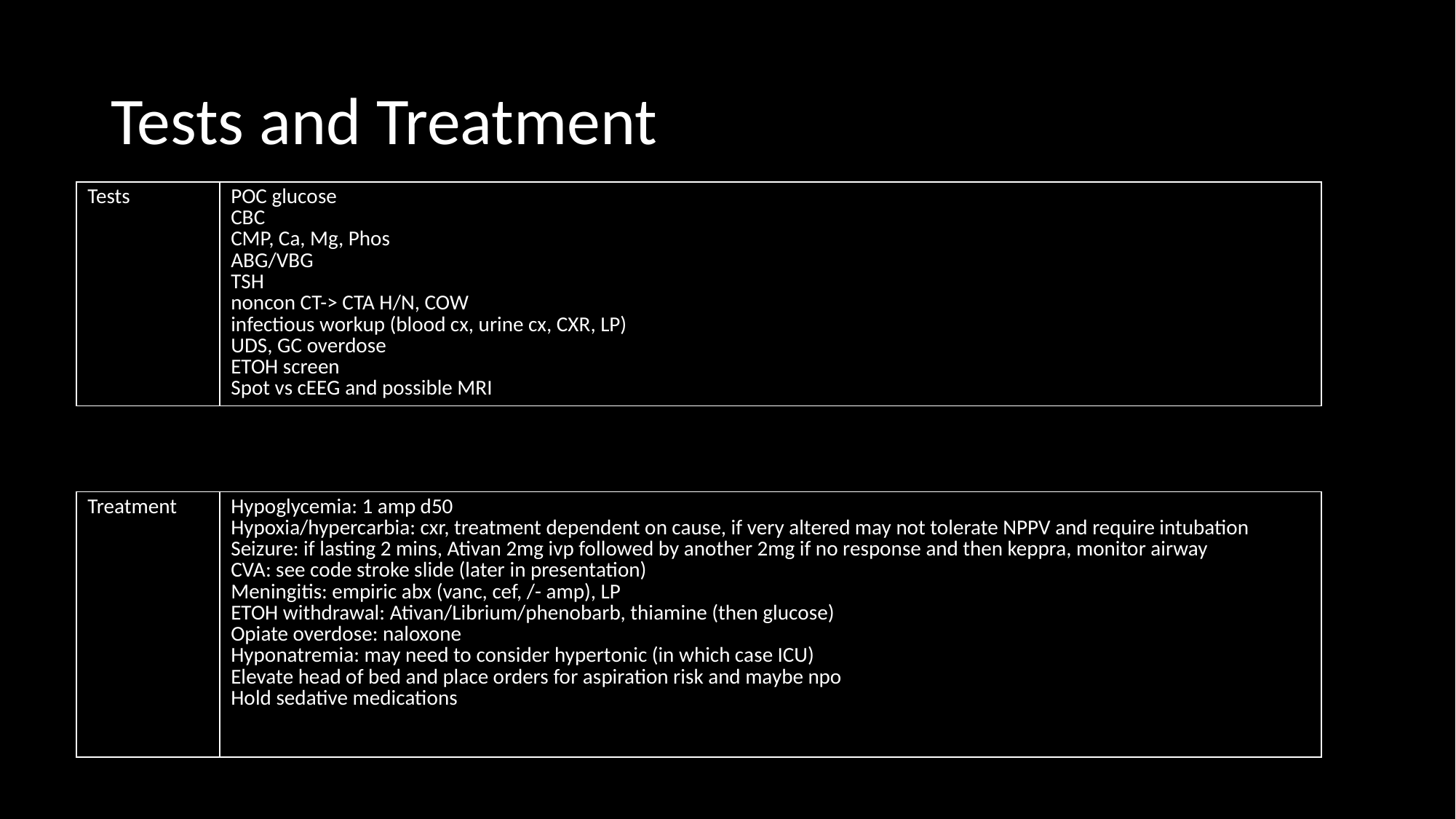

# Tests and Treatment
| Tests | POC glucose CBC CMP, Ca, Mg, Phos ABG/VBG TSH noncon CT-> CTA H/N, COW infectious workup (blood cx, urine cx, CXR, LP) UDS, GC overdose ETOH screen Spot vs cEEG and possible MRI |
| --- | --- |
| Treatment | Hypoglycemia: 1 amp d50  Hypoxia/hypercarbia: cxr, treatment dependent on cause, if very altered may not tolerate NPPV and require intubation Seizure: if lasting 2 mins, Ativan 2mg ivp followed by another 2mg if no response and then keppra, monitor airway CVA: see code stroke slide (later in presentation) Meningitis: empiric abx (vanc, cef, /- amp), LP ETOH withdrawal: Ativan/Librium/phenobarb, thiamine (then glucose) Opiate overdose: naloxone Hyponatremia: may need to consider hypertonic (in which case ICU) Elevate head of bed and place orders for aspiration risk and maybe npo  Hold sedative medications |
| --- | --- |